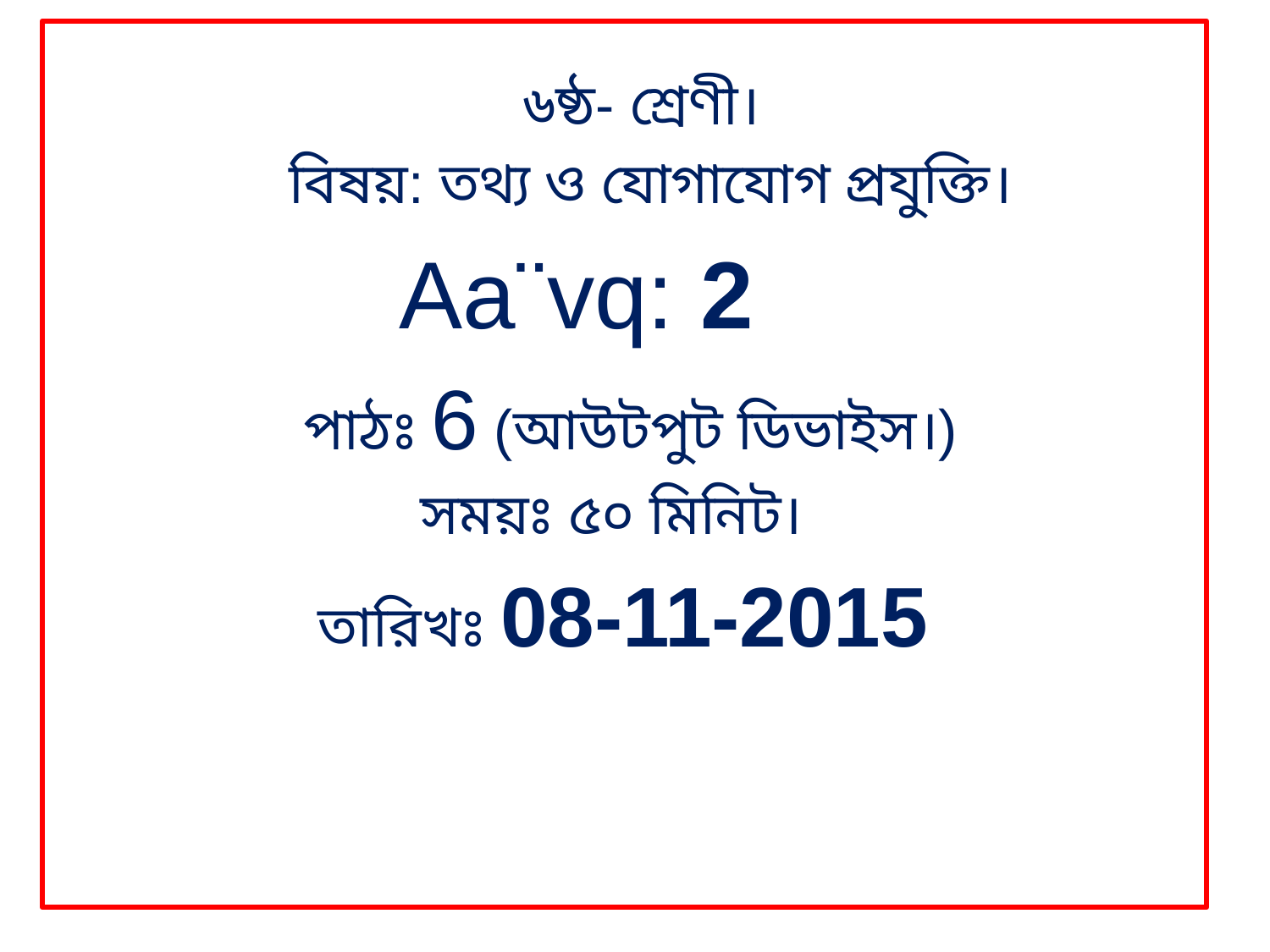

৬ষ্ঠ- শ্রেণী।
                বিষয়‌: তথ্য ও যোগাযোগ প্রযুক্তি।
             Aa¨vq: 2
                 পাঠঃ 6 (আউটপুট ডিভাইস।)
                         সময়ঃ ৫০ মিনিট।
                  তারিখঃ 08-11-2015